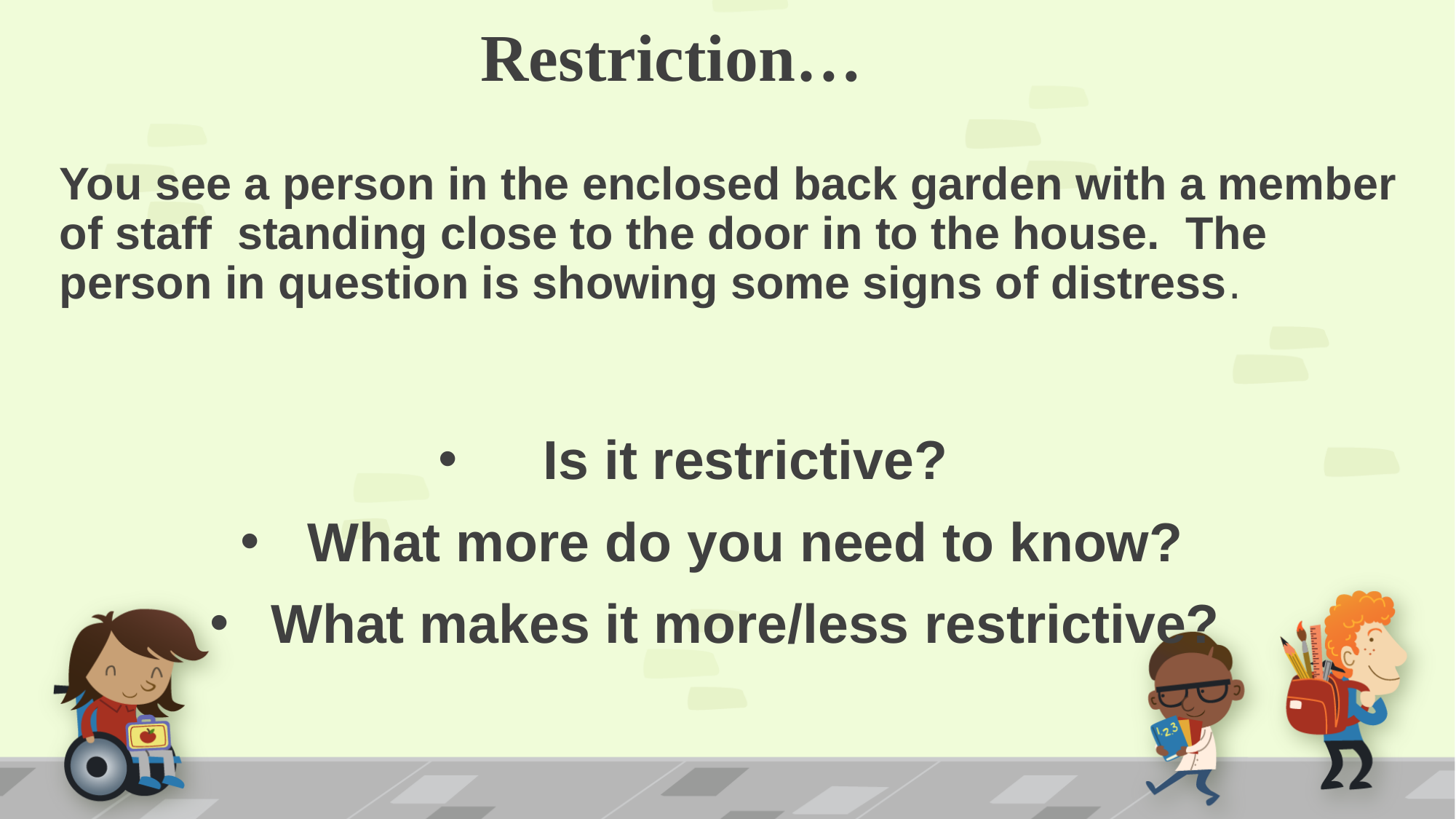

# Restriction…

You see a person in the enclosed back garden with a member of staff  standing close to the door in to the house.  The person in question is showing some signs of distress.

Is it restrictive?
What more do you need to know?
What makes it more/less restrictive?